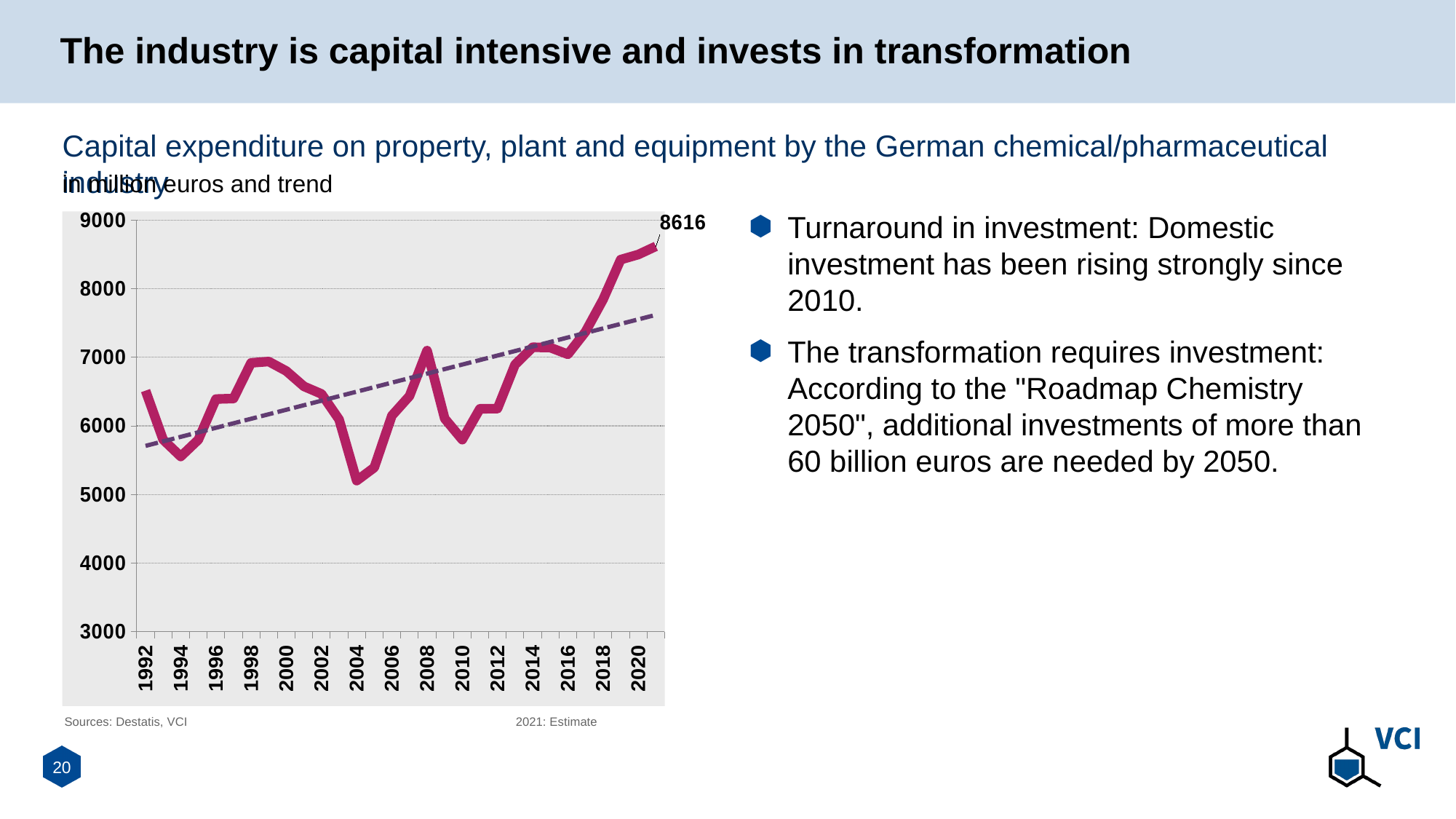

# The industry is capital intensive and invests in transformation
Capital expenditure on property, plant and equipment by the German chemical/pharmaceutical industry
in million euros and trend
  bre
Turnaround in investment: Domestic investment has been rising strongly since 2010.
The transformation requires investment: According to the "Roadmap Chemistry 2050", additional investments of more than 60 billion euros are needed by 2050.

### Chart

| Category |  Tangible fixed capital formation in the domestic market |
|---|---|
| 1992 | 6513.245 |
| 1993 | 5799.277 |
| 1994 | 5553.192 |
| 1995 | 5797.195 |
| 1996 | 6390.276 |
| 1997 | 6398.276 |
| 1998 | 6918.422 |
| 1999 | 6937.573 |
| 2000 | 6798.84 |
| 2001 | 6575.417 |
| 2002 | 6465.096 |
| 2003 | 6092.745 |
| 2004 | 5200.838 |
| 2005 | 5392.414 |
| 2006 | 6148.667 |
| 2007 | 6435.48 |
| 2008 | 7097.861 |
| 2009 | 6106.812 |
| 2010 | 5798.527 |
| 2011 | 6248.781 |
| 2012 | 6251.756 |
| 2013 | 6892.023 |
| 2014 | 7145.452 |
| 2015 | 7140.745 |
| 2016 | 7042.622 |
| 2017 | 7371.14 |
| 2018 | 7840.161 |
| 2019 | 8422.695 |
| 2020 | 8496.522 |
| 2021 | 8616.0 |
Sources: Destatis, VCI
 2021: Estimate
20